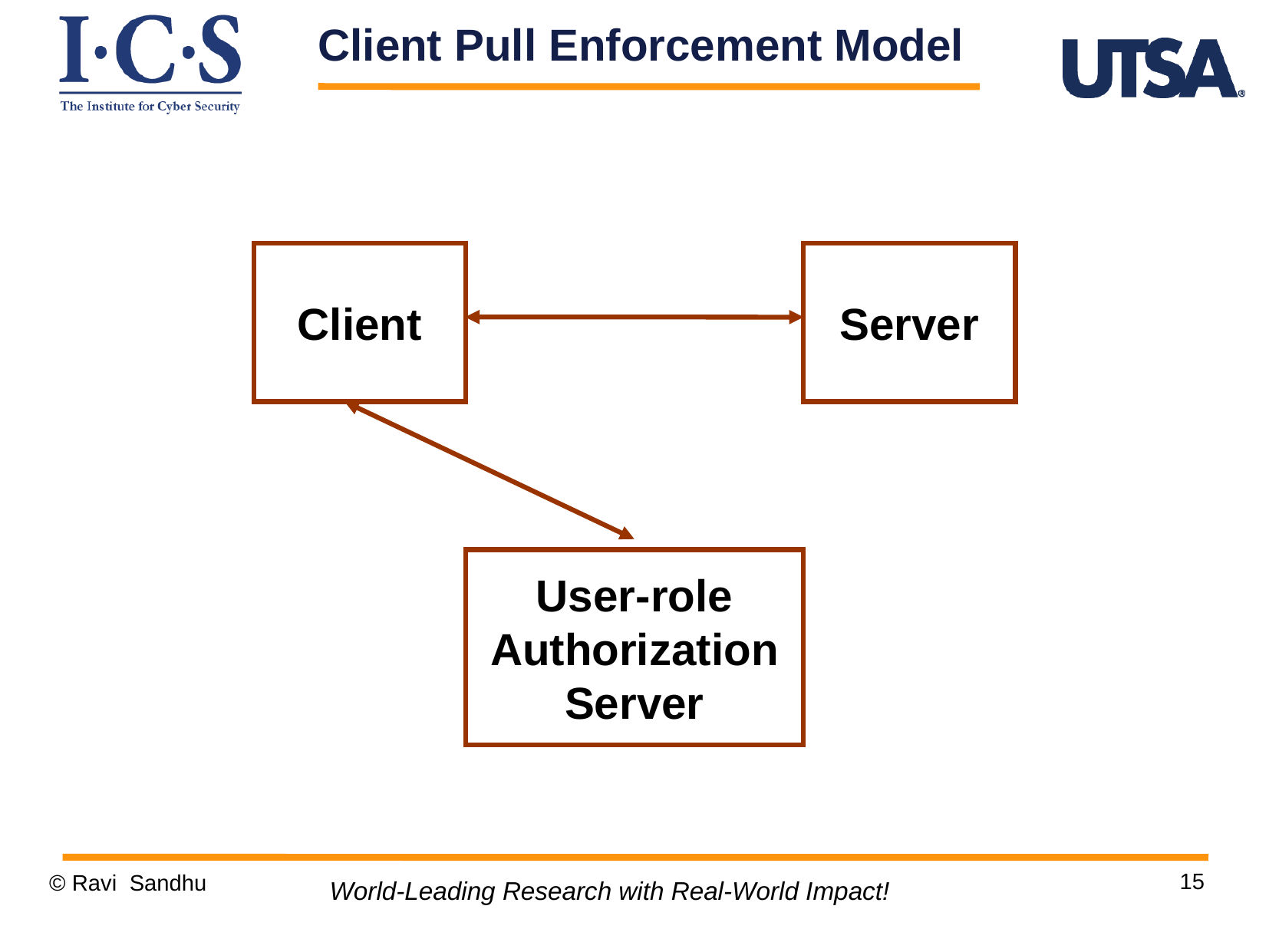

Client Pull Enforcement Model
Client
Server

User-role
Authorization
Server
15
© Ravi  Sandhu
World-Leading Research with Real-World Impact!